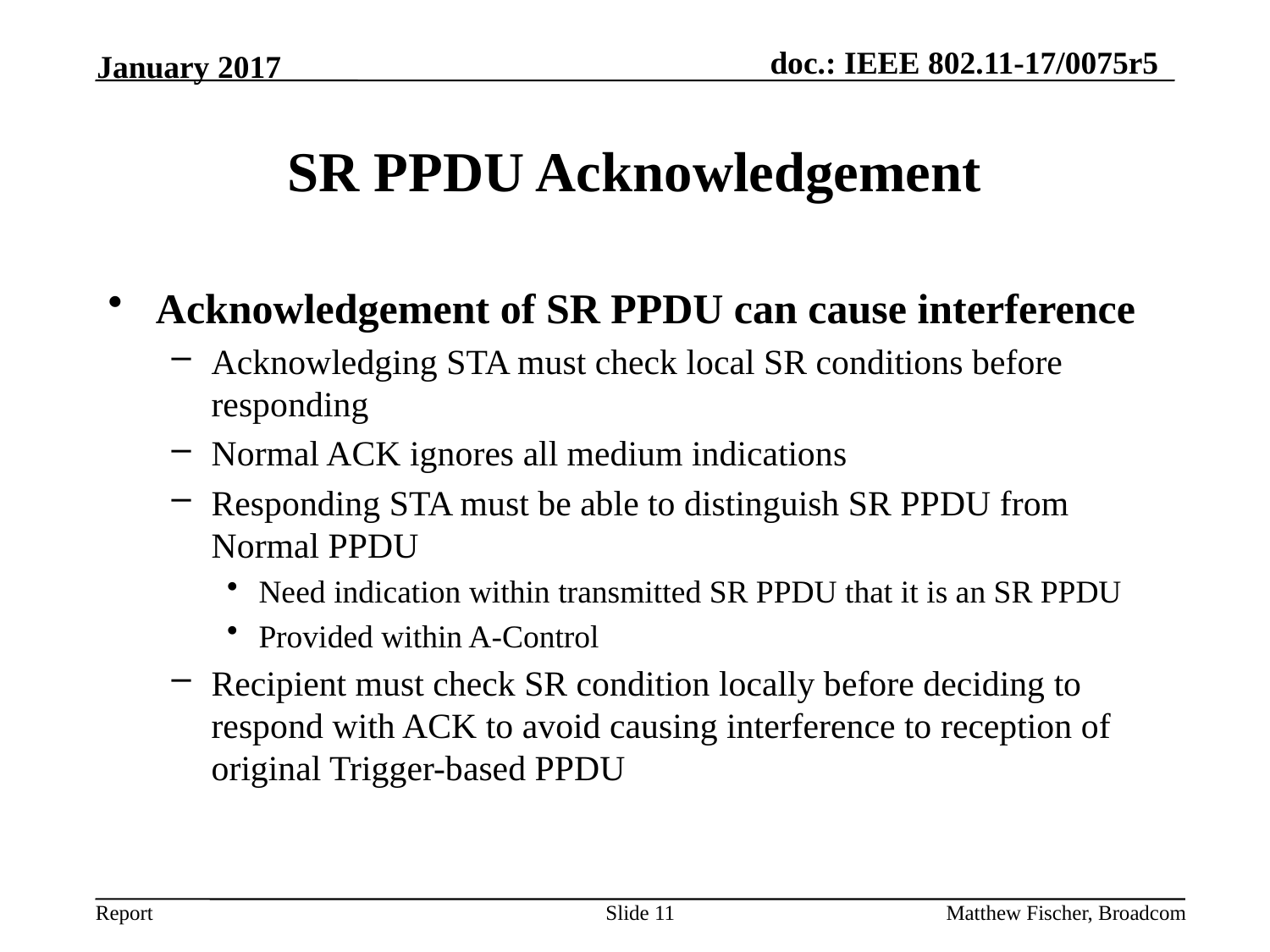

January 2017
# SR PPDU Acknowledgement
Acknowledgement of SR PPDU can cause interference
Acknowledging STA must check local SR conditions before responding
Normal ACK ignores all medium indications
Responding STA must be able to distinguish SR PPDU from Normal PPDU
Need indication within transmitted SR PPDU that it is an SR PPDU
Provided within A-Control
Recipient must check SR condition locally before deciding to respond with ACK to avoid causing interference to reception of original Trigger-based PPDU
Slide 11
Matthew Fischer, Broadcom